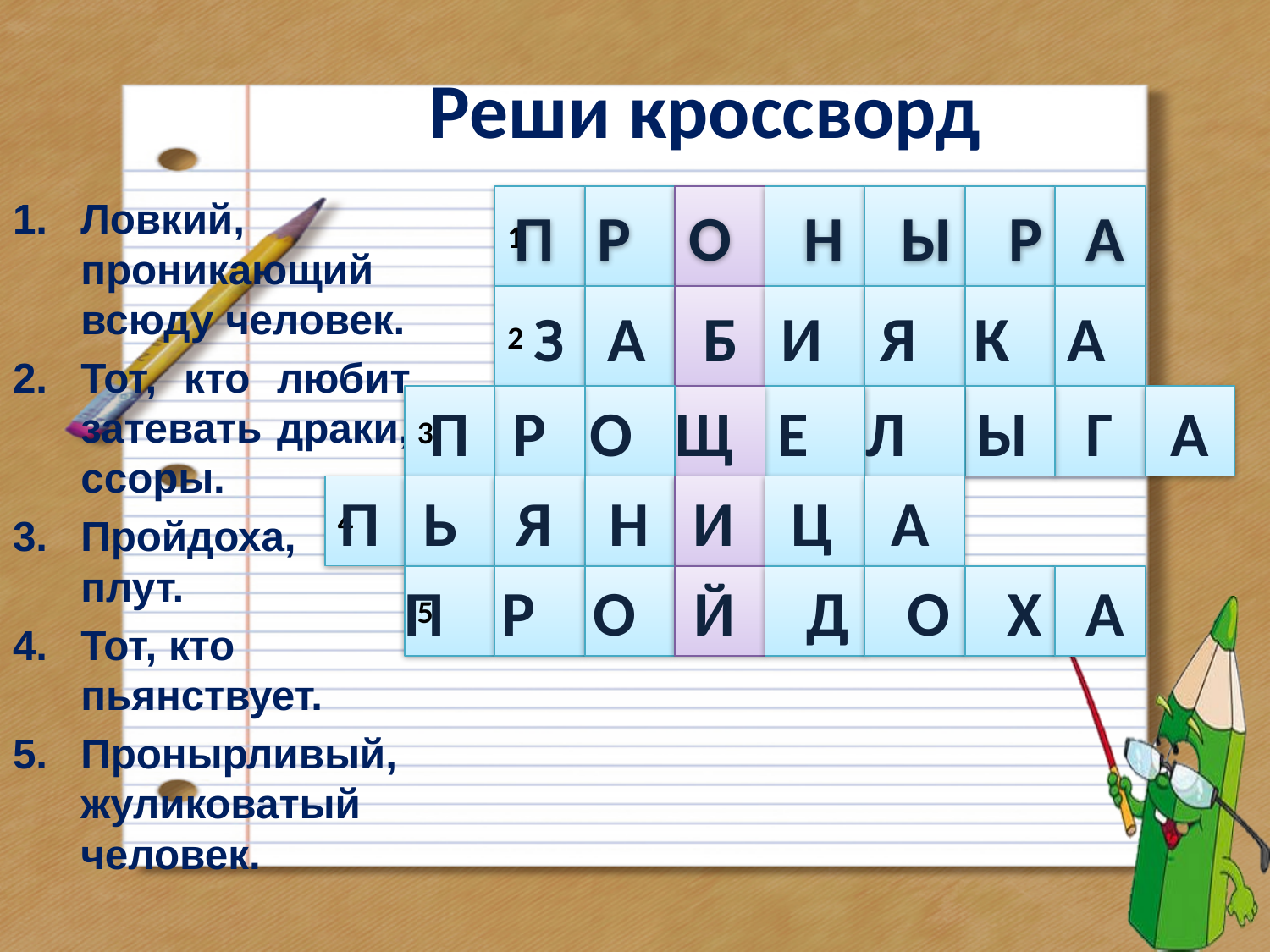

# Реши кроссворд
1
П   Р    О     Н    Ы    Р   А

Ловкий, проникающий всюду человек.
Тот, кто любит затевать драки, ссоры.
Пройдоха, плут.
Тот, кто пьянствует.
Пронырливый, жуликоватый человек.

2
З   А    Б   И    Я    К    А

3
П   Р   О   Щ   Е    Л     Ы    Г    А

П   Ь    Я    Н   И    Ц    А
4

П    Р    О    Й     Д    О    Х   А
5